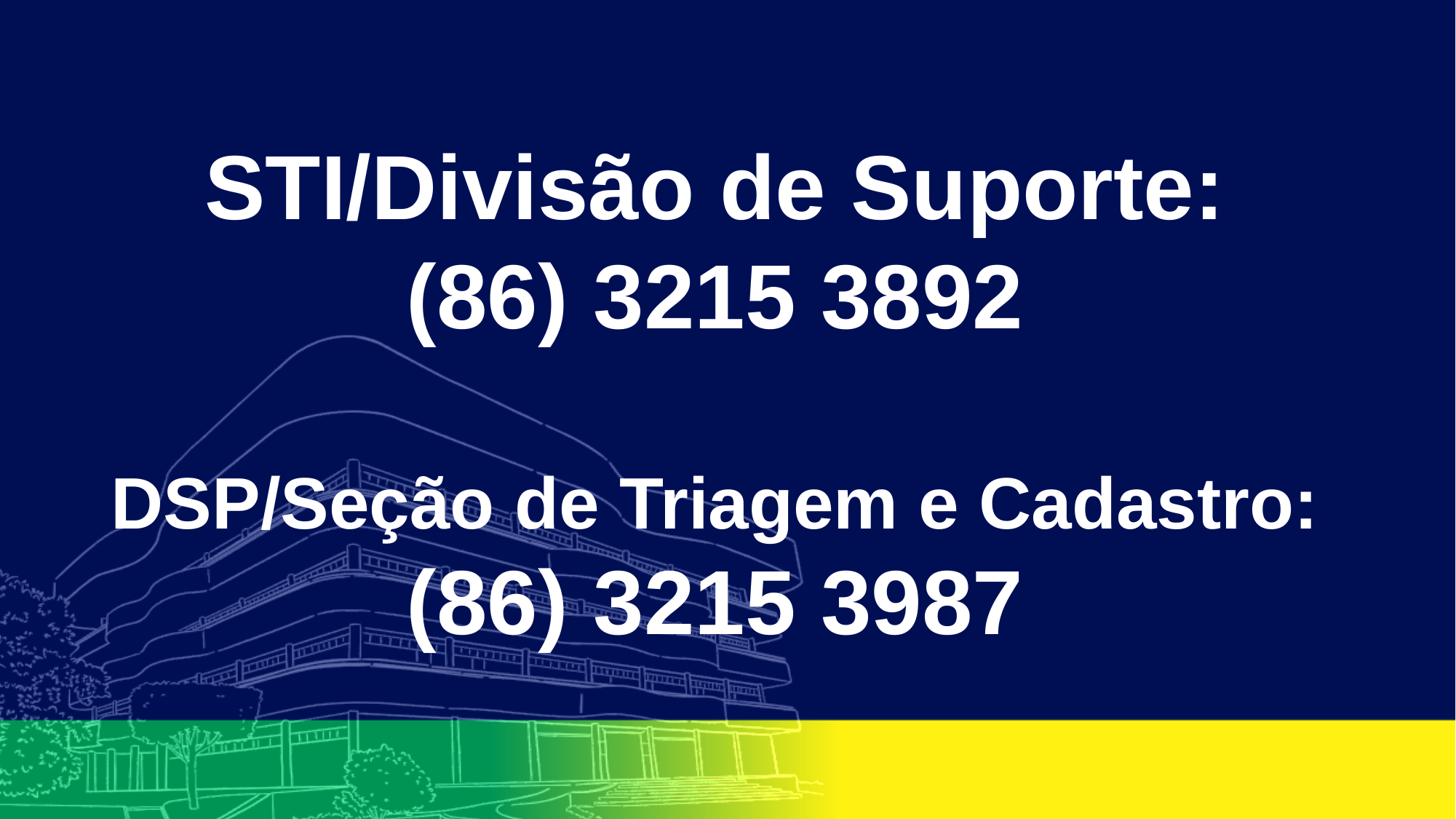

STI/Divisão de Suporte:
(86) 3215 3892

DSP/Seção de Triagem e Cadastro:
(86) 3215 3987